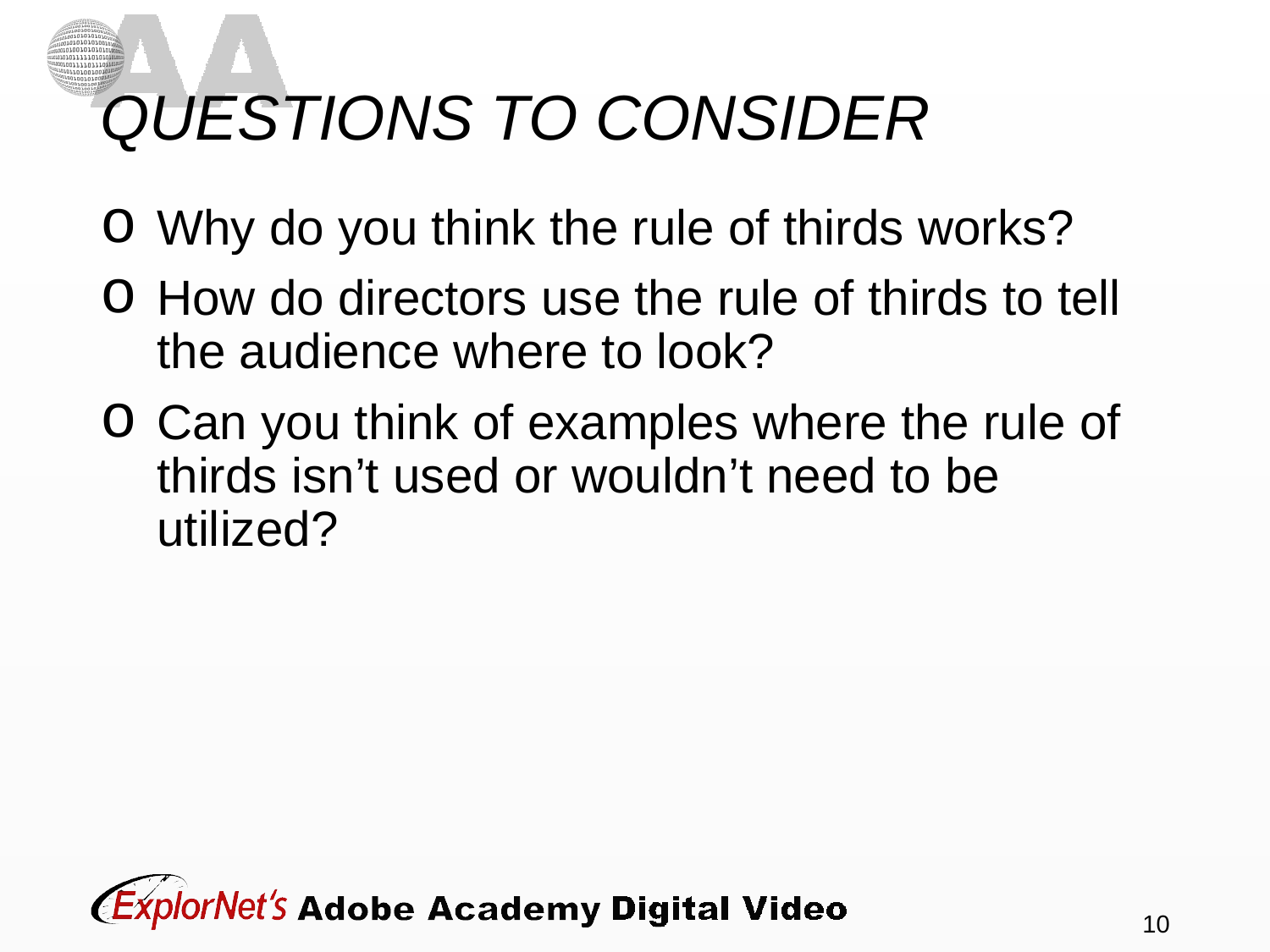

# QUESTIONS TO CONSIDER
Why do you think the rule of thirds works?
How do directors use the rule of thirds to tell the audience where to look?
Can you think of examples where the rule of thirds isn’t used or wouldn’t need to be utilized?
10